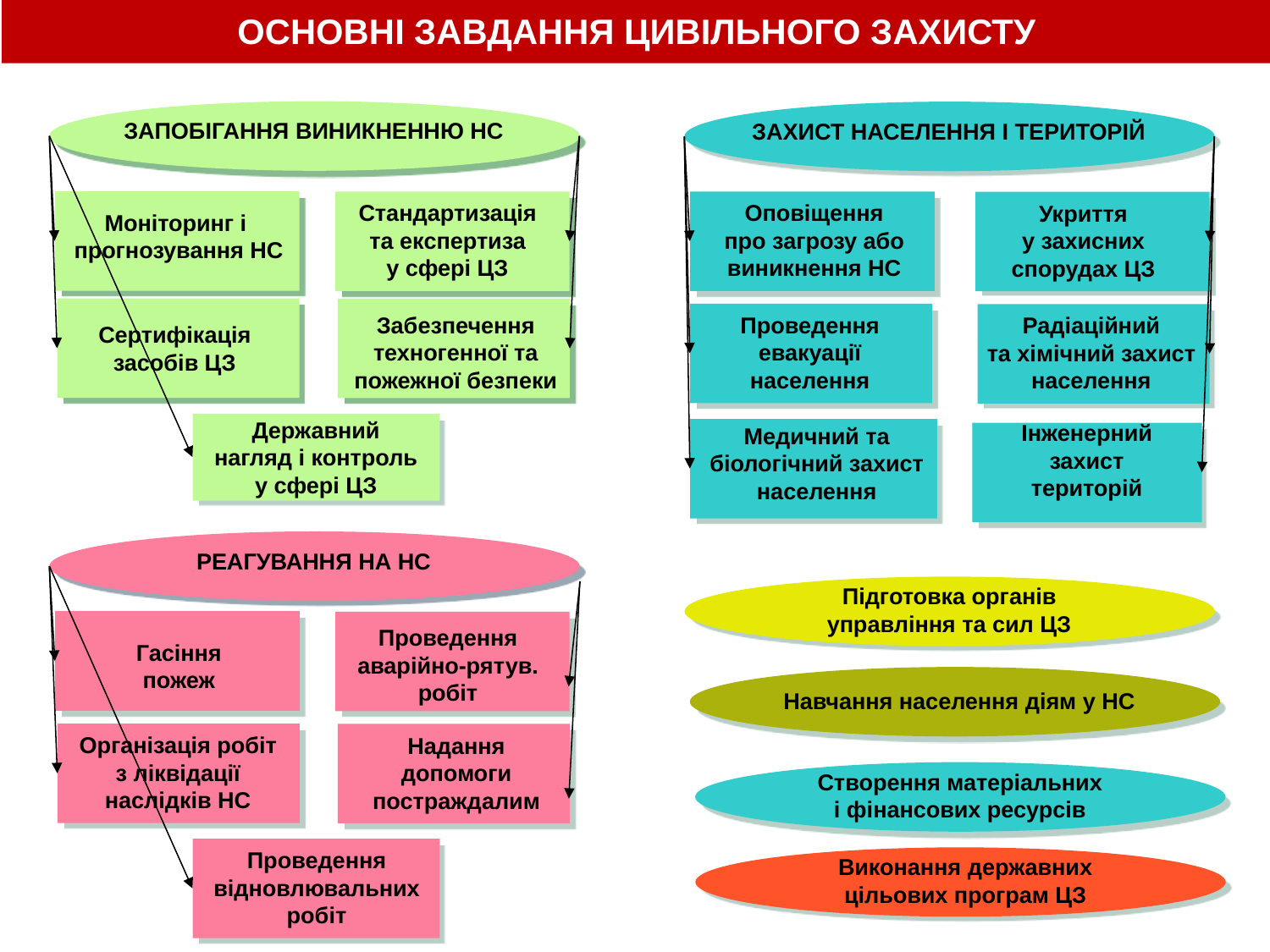

ОСНОВНІ ЗАВДАННЯ ЦИВІЛЬНОГО ЗАХИСТУ

ЗАПОБІГАННЯ ВИНИКНЕННЮ НС
ЗАХИСТ НАСЕЛЕННЯ І ТЕРИТОРІЙ

Стандартизація
та експертиза
у сфері ЦЗ
Оповіщення
про загрозу або
виникнення НС
Укриття
у захисних
спорудах ЦЗ
Моніторинг і
прогнозування НС

Забезпечення
техногенної та
пожежної безпеки
Проведення
евакуації
населення
Радіаційний
та хімічний захист
населення
Сертифікація
засобів ЦЗ
Державний
нагляд і контроль
у сфері ЦЗ
Інженерний
захист
територій

Медичний та
біологічний захист
населення

РЕАГУВАННЯ НА НС

Підготовка органів
управління та сил ЦЗ

Проведення
аварійно-рятув.
робіт
Гасіння
пожеж

Навчання населення діям у НС

Організація робіт
з ліквідації
наслідків НС
Надання
допомоги
постраждалим
Створення матеріальних
і фінансових ресурсів

Проведення
відновлювальних
робіт
Виконання державних
цільових програм ЦЗ